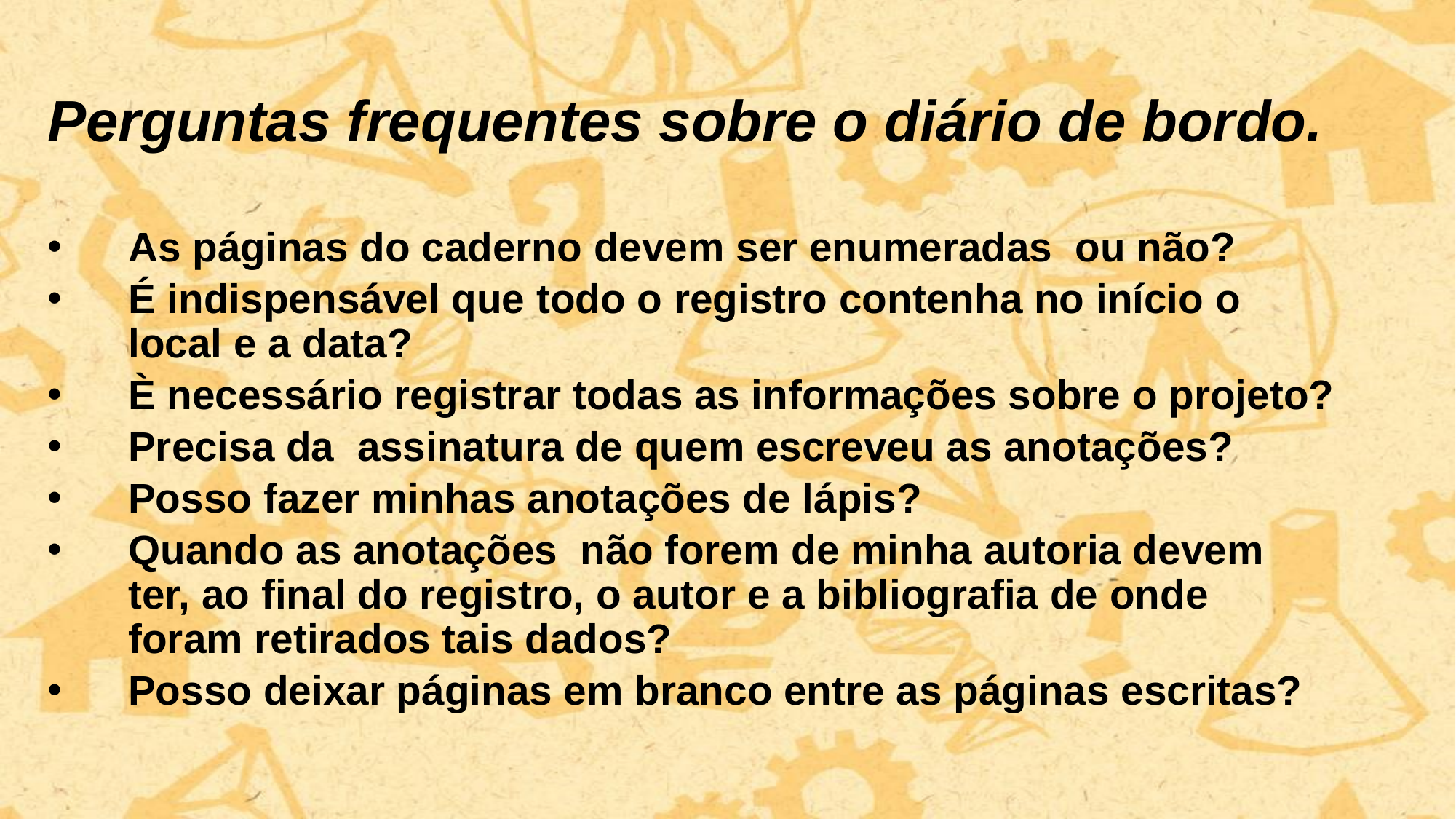

# Perguntas frequentes sobre o diário de bordo.
As páginas do caderno devem ser enumeradas  ou não?
É indispensável que todo o registro contenha no início o local e a data?
È necessário registrar todas as informações sobre o projeto?
Precisa da  assinatura de quem escreveu as anotações?
Posso fazer minhas anotações de lápis?
Quando as anotações  não forem de minha autoria devem ter, ao final do registro, o autor e a bibliografia de onde foram retirados tais dados?
Posso deixar páginas em branco entre as páginas escritas?